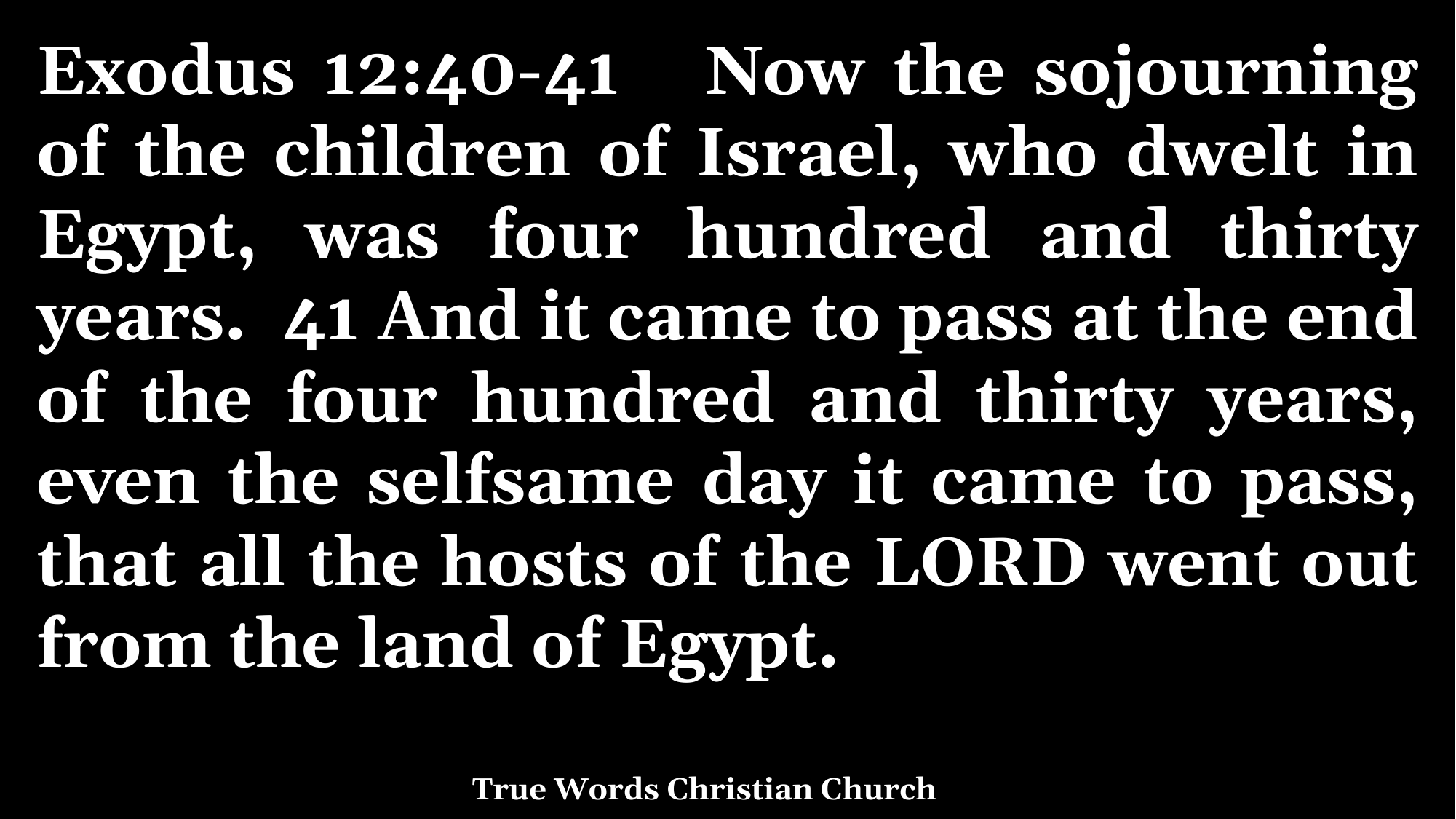

Exodus 12:40-41   Now the sojourning of the children of Israel, who dwelt in Egypt, was four hundred and thirty years.  41 And it came to pass at the end of the four hundred and thirty years, even the selfsame day it came to pass, that all the hosts of the LORD went out from the land of Egypt.
True Words Christian Church